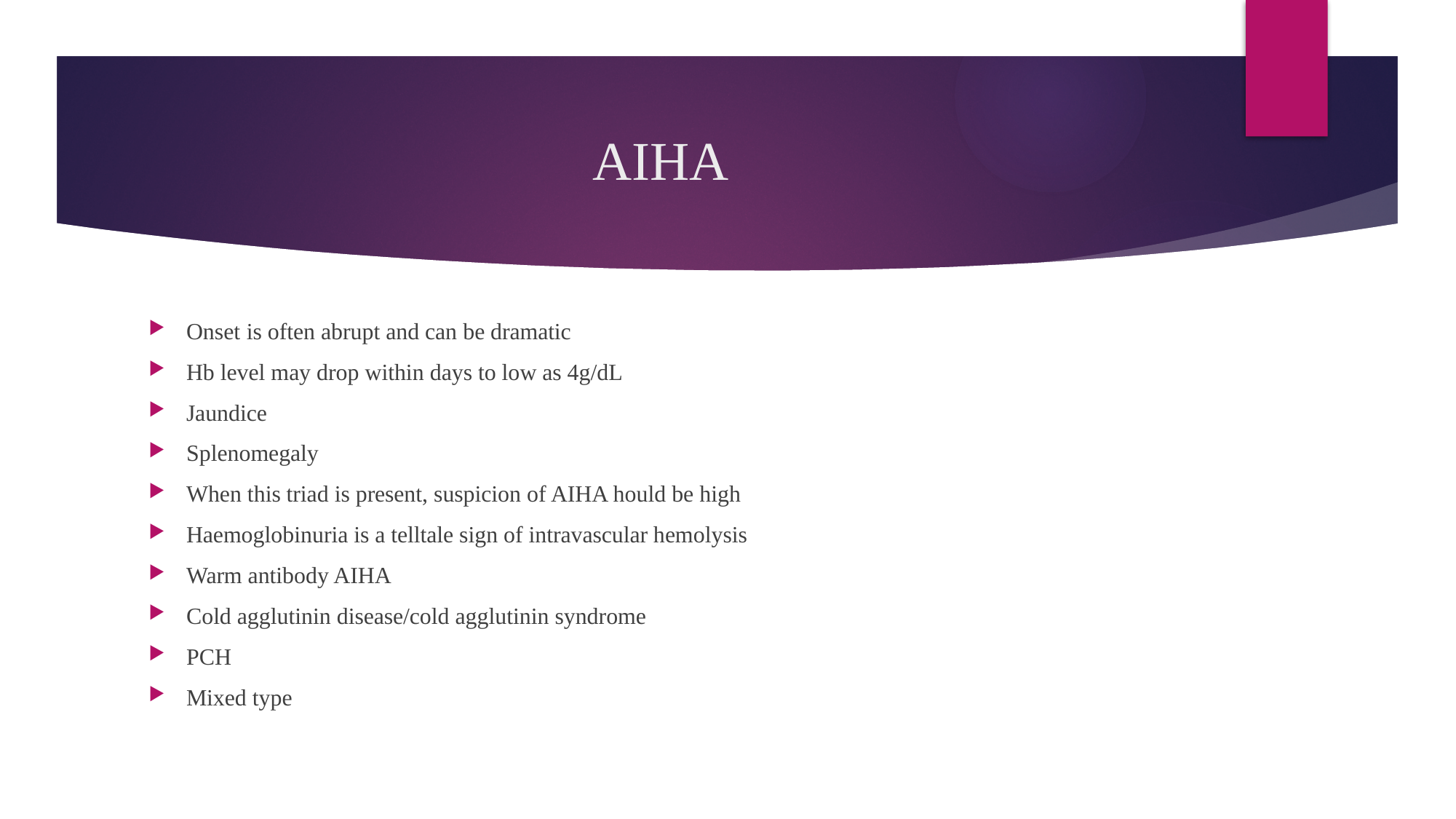

# AIHA
Onset is often abrupt and can be dramatic
Hb level may drop within days to low as 4g/dL
Jaundice
Splenomegaly
When this triad is present, suspicion of AIHA hould be high
Haemoglobinuria is a telltale sign of intravascular hemolysis
Warm antibody AIHA
Cold agglutinin disease/cold agglutinin syndrome
PCH
Mixed type